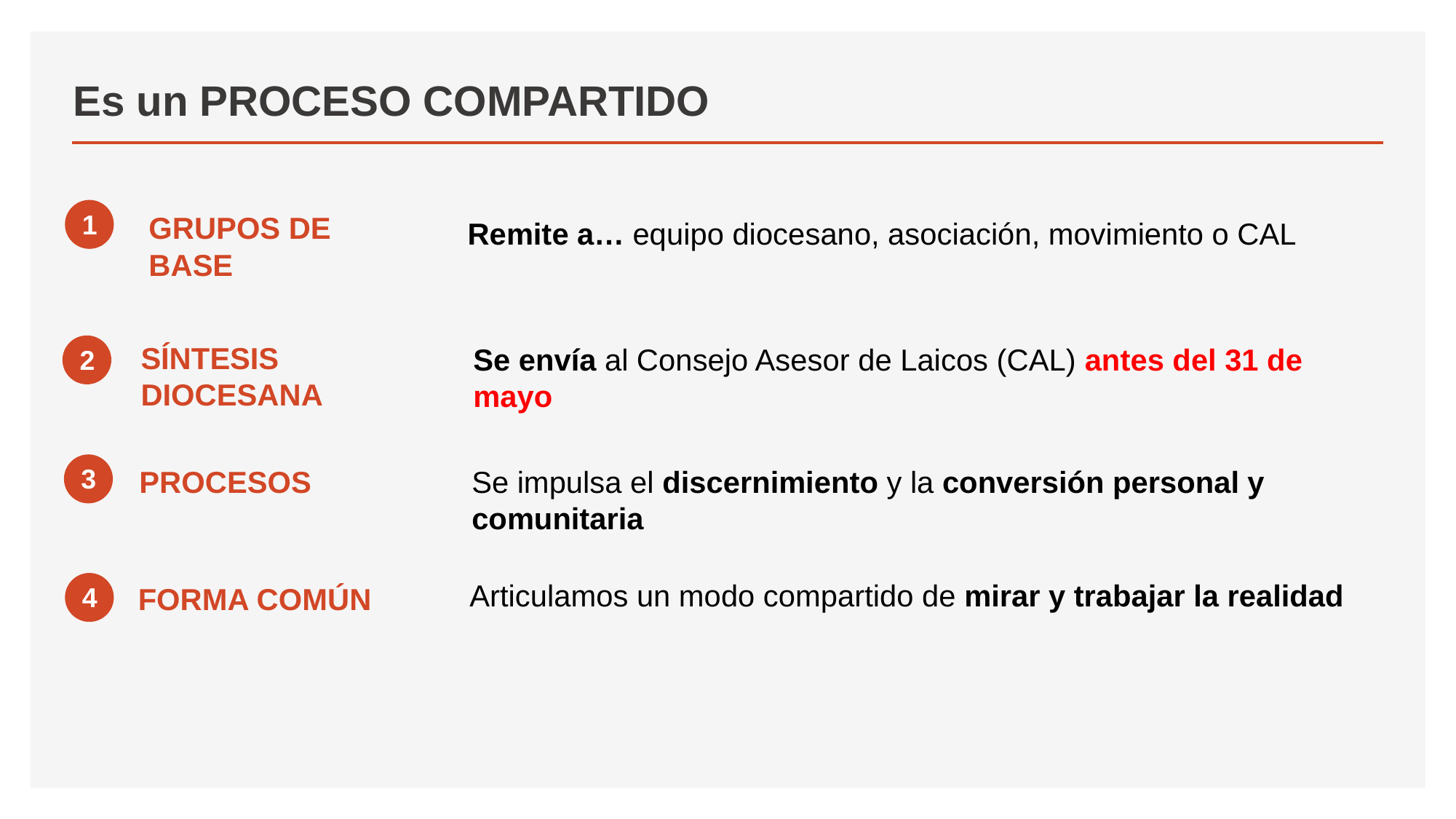

# Es un PROCESO COMPARTIDO

1
GRUPOS DE BASE
Remite a… equipo diocesano, asociación, movimiento o CAL
SÍNTESIS DIOCESANA

2
Se envía al Consejo Asesor de Laicos (CAL) antes del 31 de mayo

3
PROCESOS
Se impulsa el discernimiento y la conversión personal y comunitaria
Articulamos un modo compartido de mirar y trabajar la realidad

4
FORMA COMÚN